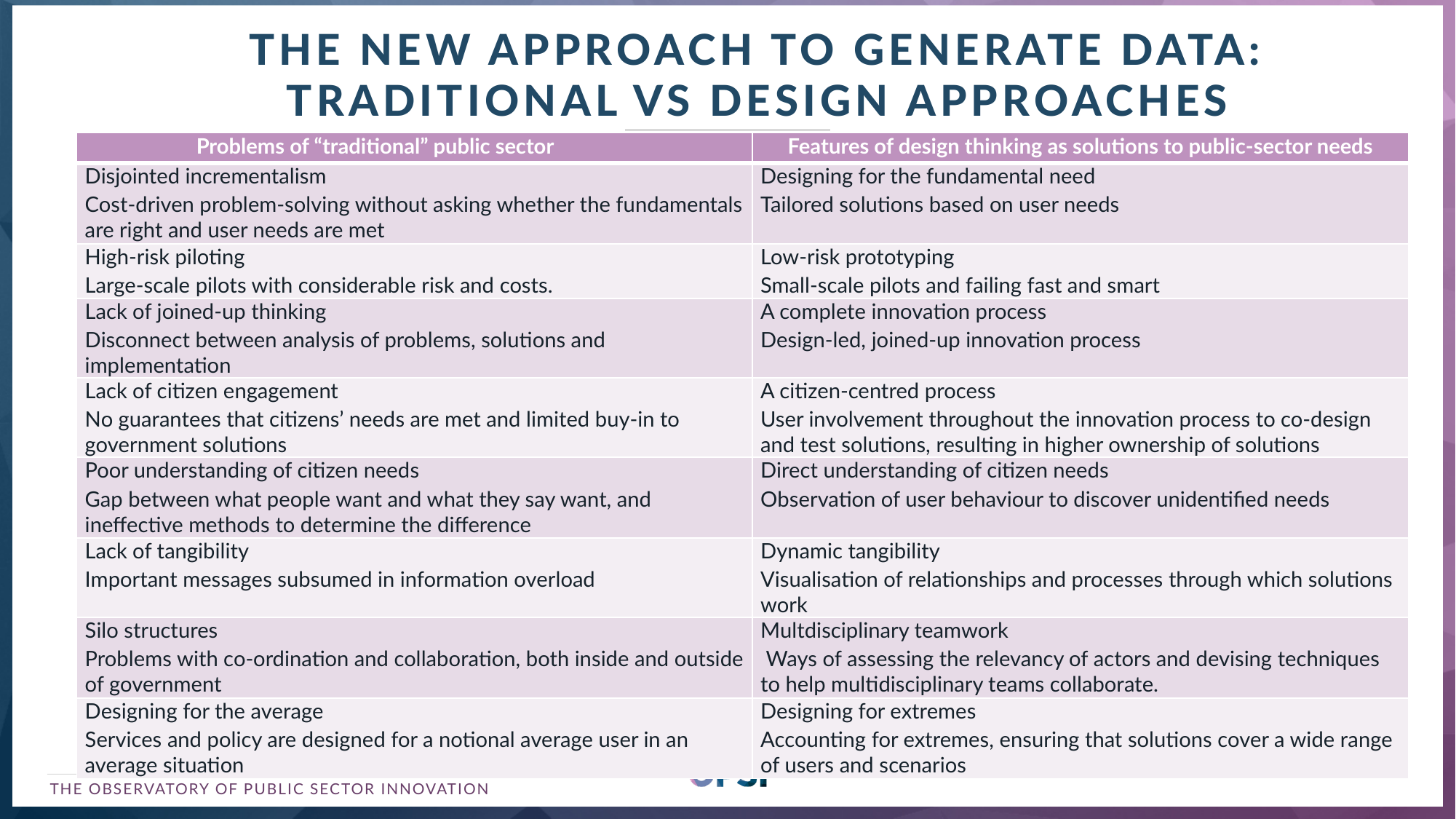

THE NEW APPROACH TO GENERATE DATA: TRADITIONAL VS DESIGN APPROACHES
| Problems of “traditional” public sector | Features of design thinking as solutions to public-sector needs |
| --- | --- |
| Disjointed incrementalism Cost-driven problem-solving without asking whether the fundamentals are right and user needs are met | Designing for the fundamental need Tailored solutions based on user needs |
| High-risk piloting Large-scale pilots with considerable risk and costs. | Low-risk prototyping Small-scale pilots and failing fast and smart |
| Lack of joined-up thinking Disconnect between analysis of problems, solutions and implementation | A complete innovation process Design-led, joined-up innovation process |
| Lack of citizen engagement No guarantees that citizens’ needs are met and limited buy-in to government solutions | A citizen-centred process User involvement throughout the innovation process to co-design and test solutions, resulting in higher ownership of solutions |
| Poor understanding of citizen needs Gap between what people want and what they say want, and ineffective methods to determine the difference | Direct understanding of citizen needs Observation of user behaviour to discover unidentified needs |
| Lack of tangibility Important messages subsumed in information overload | Dynamic tangibility Visualisation of relationships and processes through which solutions work |
| Silo structures Problems with co-ordination and collaboration, both inside and outside of government | Multdisciplinary teamwork Ways of assessing the relevancy of actors and devising techniques to help multidisciplinary teams collaborate. |
| Designing for the average Services and policy are designed for a notional average user in an average situation | Designing for extremes Accounting for extremes, ensuring that solutions cover a wide range of users and scenarios |
THE OBSERVATORY OF PUBLIC SECTOR INNOVATION